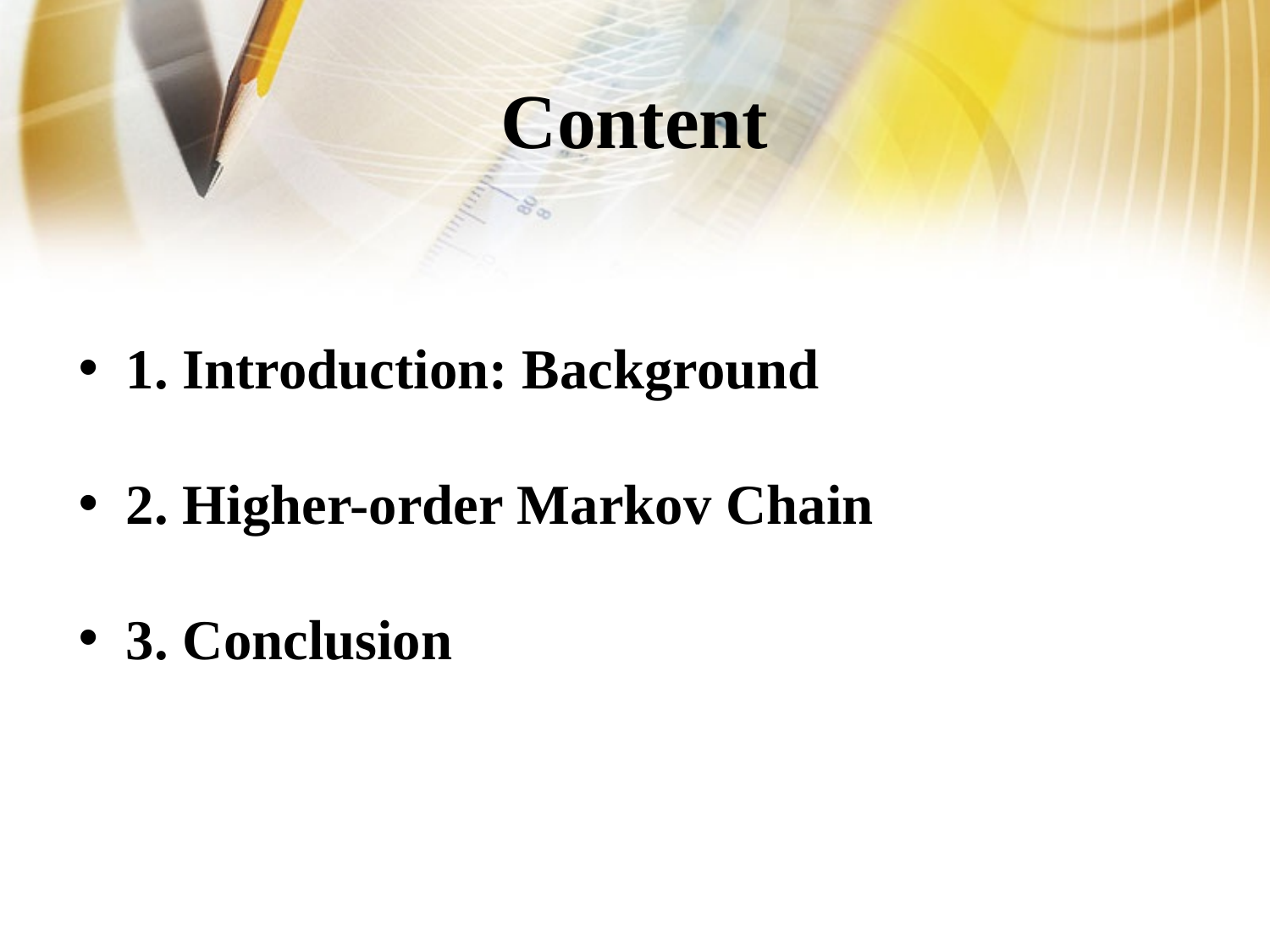

# Content
1. Introduction: Background

2. Higher-order Markov Chain

3. Conclusion